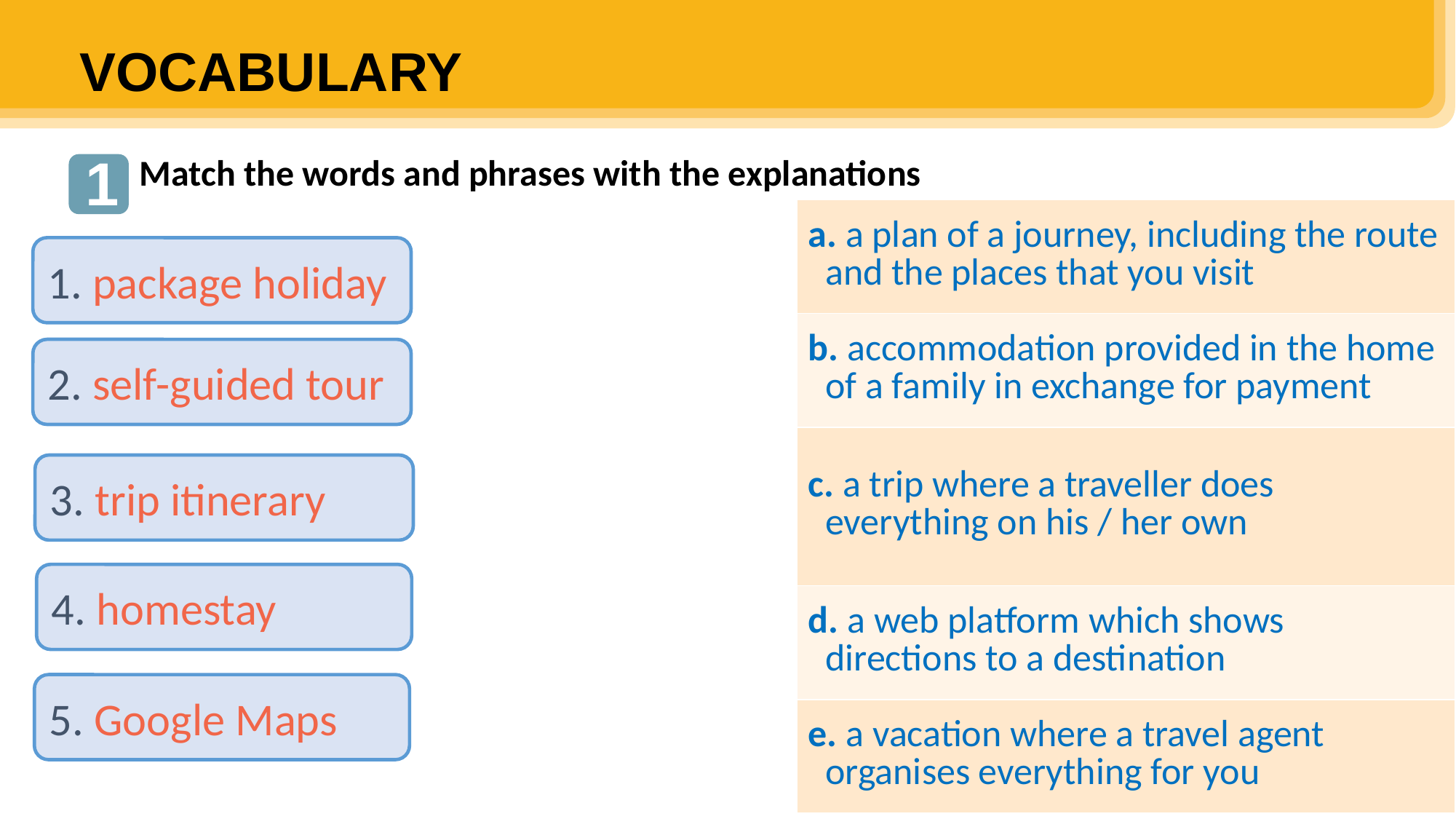

VOCABULARY
1
Match the words and phrases with the explanations

| a. a plan of a journey, including the route and the places that you visit |
| --- |
| b. accommodation provided in the home of a family in exchange for payment |
| c. a trip where a traveller does everything on his / her own |
| d. a web platform which shows directions to a destination |
| e. a vacation where a travel agent organises everything for you |
1. package holiday
2. self-guided tour
3. trip itinerary
4. homestay
5. Google Maps